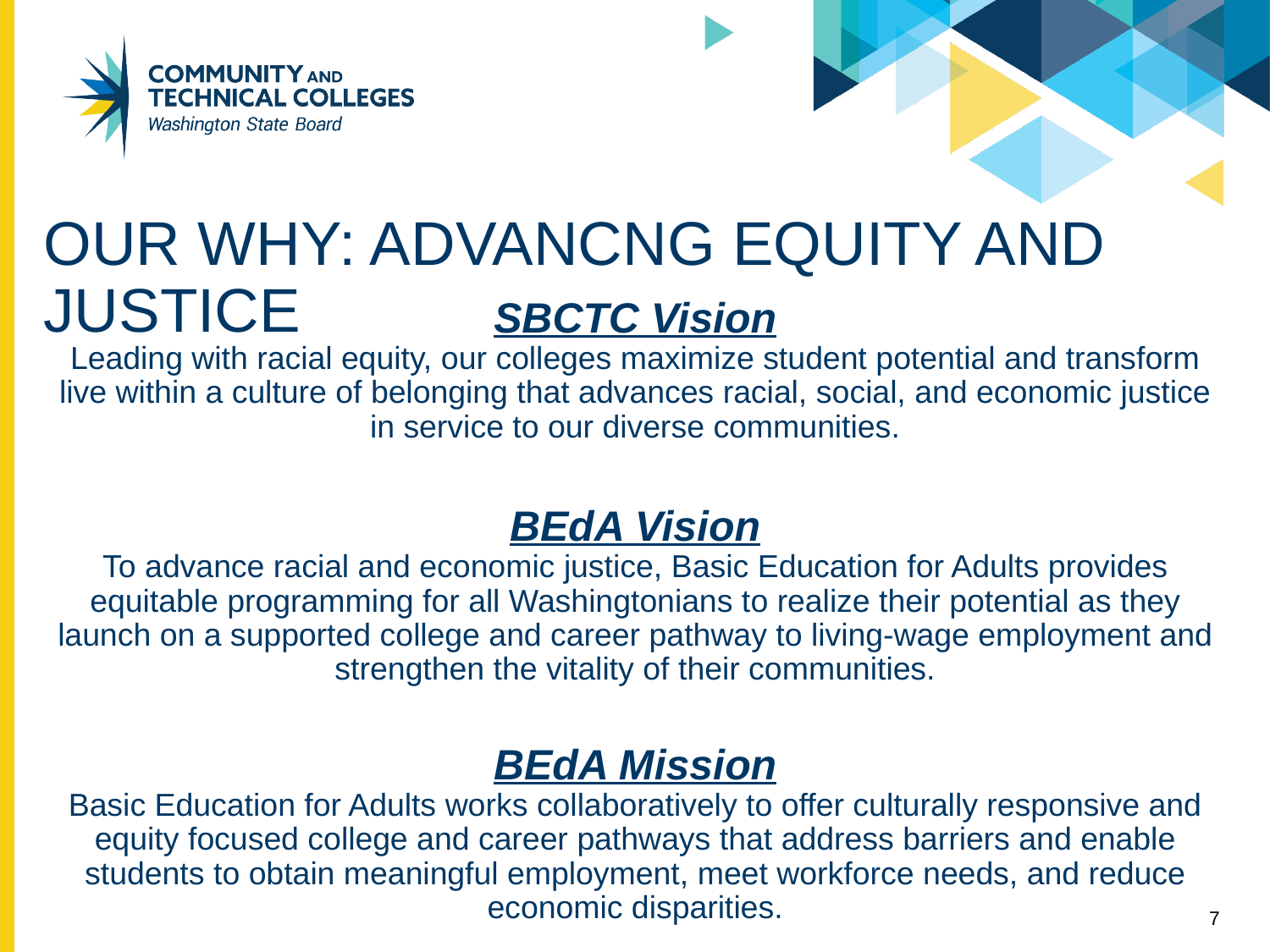

# OUR WHY: ADVANCNG EQUITY AND JUSTICE
SBCTC Vision
Leading with racial equity, our colleges maximize student potential and transform live within a culture of belonging that advances racial, social, and economic justice in service to our diverse communities.
BEdA Vision
To advance racial and economic justice, Basic Education for Adults provides equitable programming for all Washingtonians to realize their potential as they launch on a supported college and career pathway to living-wage employment and strengthen the vitality of their communities.
BEdA Mission
Basic Education for Adults works collaboratively to offer culturally responsive and equity focused college and career pathways that address barriers and enable students to obtain meaningful employment, meet workforce needs, and reduce economic disparities.

7